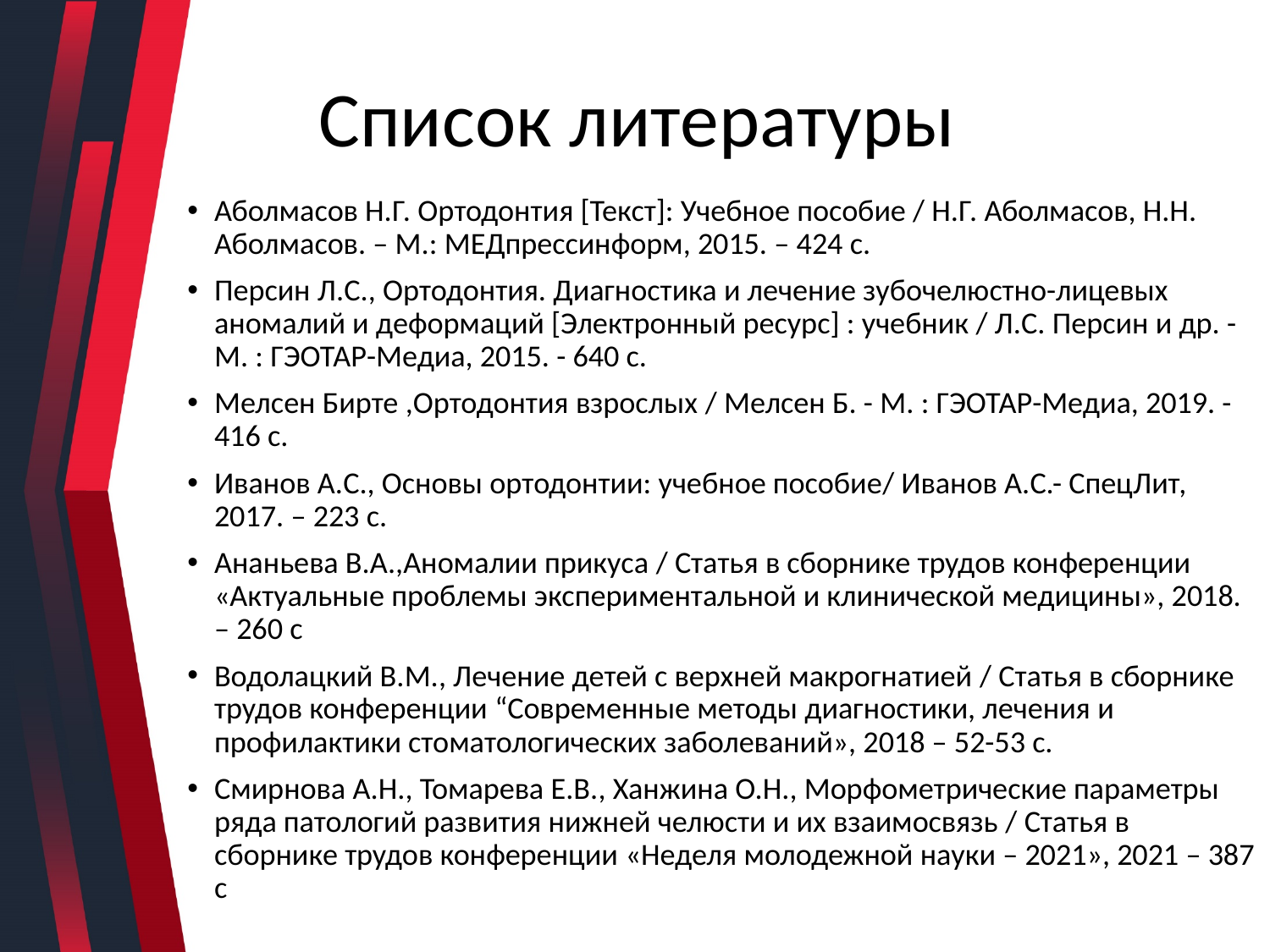

# Список литературы
Аболмасов Н.Г. Ортодонтия [Текст]: Учебное пособие / Н.Г. Аболмасов, Н.Н. Аболмасов. – М.: МЕДпрессинформ, 2015. – 424 с.
Персин Л.С., Ортодонтия. Диагностика и лечение зубочелюстно-лицевых аномалий и деформаций [Электронный ресурс] : учебник / Л.С. Персин и др. - М. : ГЭОТАР-Медиа, 2015. - 640 с.
Мелсен Бирте ,Ортодонтия взрослых / Мелсен Б. - М. : ГЭОТАР-Медиа, 2019. - 416 с.
Иванов А.С., Основы ортодонтии: учебное пособие/ Иванов А.С.- СпецЛит, 2017. – 223 с.
Ананьева В.А.,Аномалии прикуса / Статья в сборнике трудов конференции «Актуальные проблемы экспериментальной и клинической медицины», 2018. – 260 с
Водолацкий В.М., Лечение детей с верхней макрогнатией / Статья в сборнике трудов конференции “Современные методы диагностики, лечения и профилактики стоматологических заболеваний», 2018 – 52-53 с.
Смирнова А.Н., Томарева Е.В., Ханжина О.Н., Морфометрические параметры ряда патологий развития нижней челюсти и их взаимосвязь / Статья в сборнике трудов конференции «Неделя молодежной науки – 2021», 2021 – 387 с